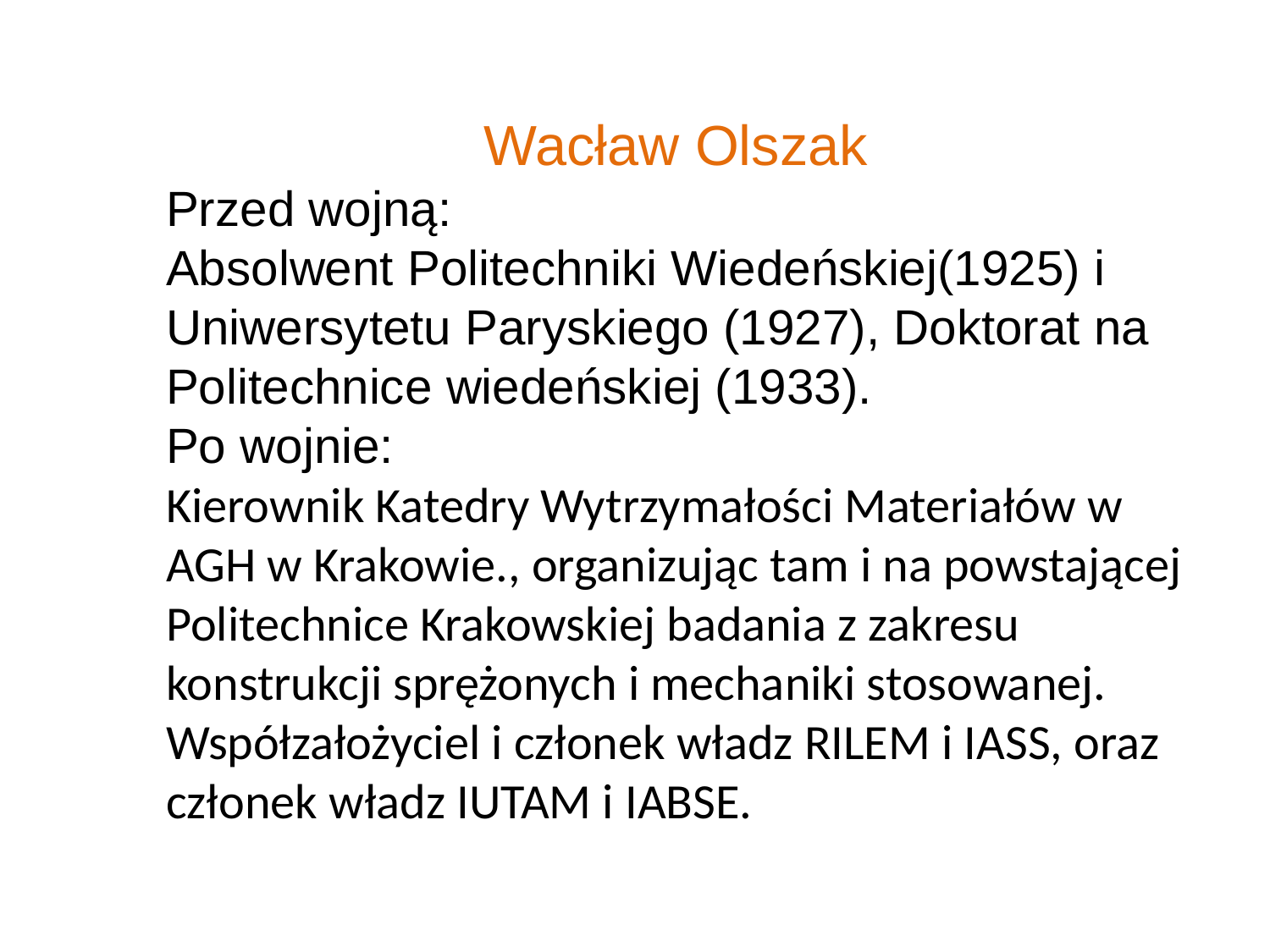

Wacław Olszak
Przed wojną:
Absolwent Politechniki Wiedeńskiej(1925) i Uniwersytetu Paryskiego (1927), Doktorat na Politechnice wiedeńskiej (1933).
Po wojnie:
Kierownik Katedry Wytrzymałości Materiałów w AGH w Krakowie., organizując tam i na powstającej Politechnice Krakowskiej badania z zakresu konstrukcji sprężonych i mechaniki stosowanej.
Współzałożyciel i członek władz RILEM i IASS, oraz członek władz IUTAM i IABSE.